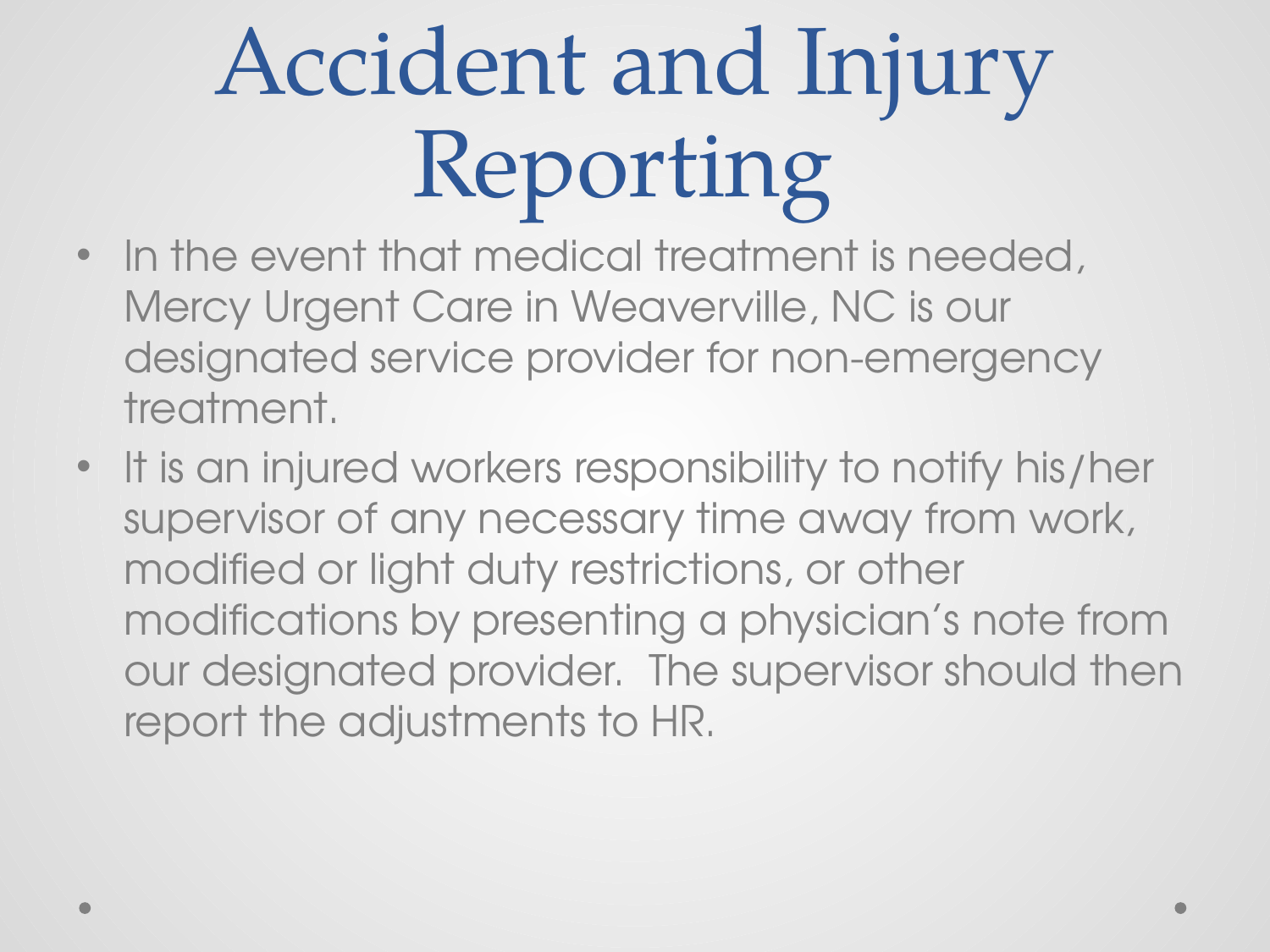

# Accident and Injury Reporting
In the event that medical treatment is needed, Mercy Urgent Care in Weaverville, NC is our designated service provider for non-emergency treatment.
It is an injured workers responsibility to notify his/her supervisor of any necessary time away from work, modified or light duty restrictions, or other modifications by presenting a physician’s note from our designated provider.  The supervisor should then report the adjustments to HR.